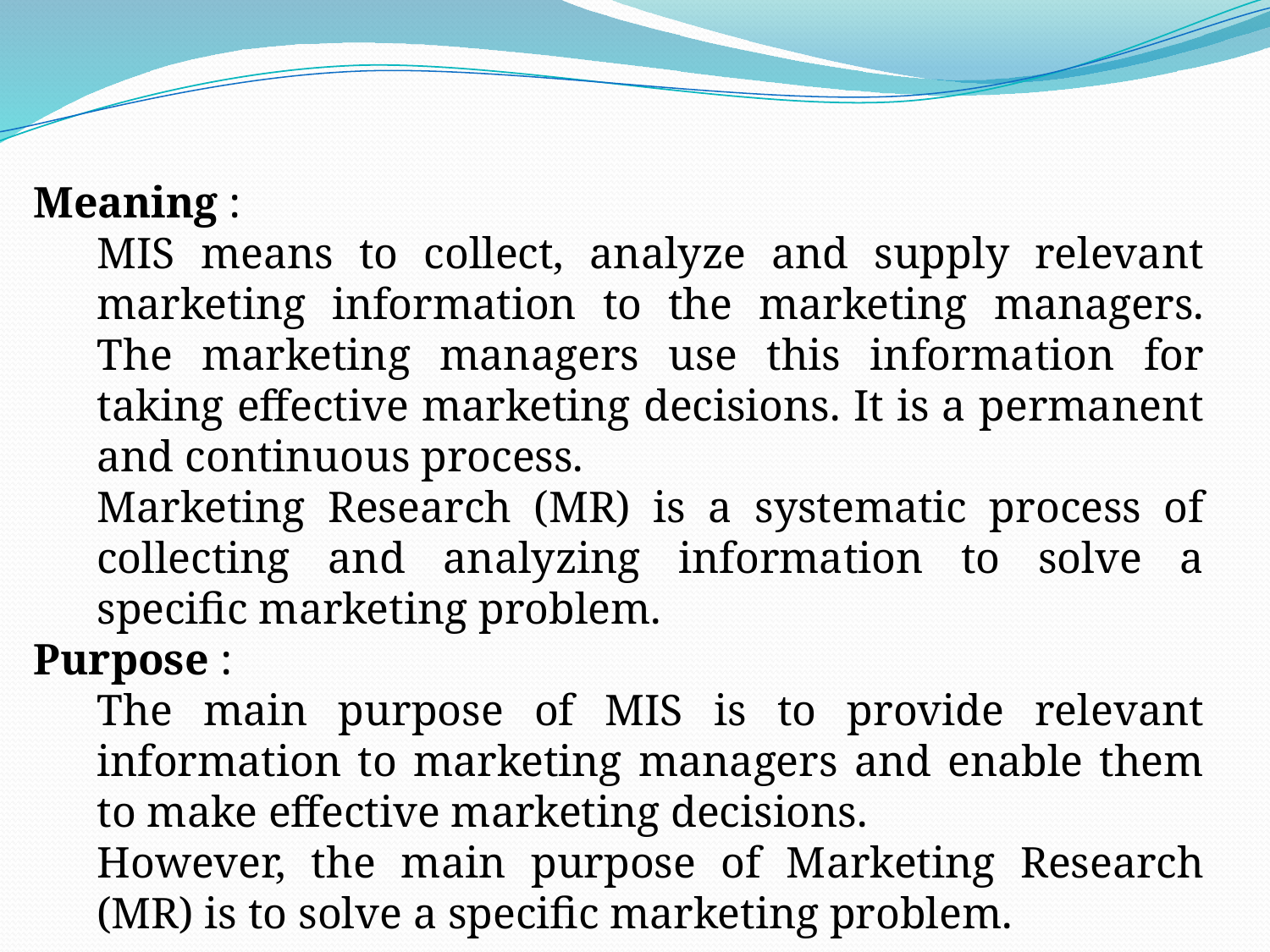

Meaning :
MIS means to collect, analyze and supply relevant marketing information to the marketing managers. The marketing managers use this information for taking effective marketing decisions. It is a permanent and continuous process.
Marketing Research (MR) is a systematic process of collecting and analyzing information to solve a specific marketing problem.
Purpose :
The main purpose of MIS is to provide relevant information to marketing managers and enable them to make effective marketing decisions.
However, the main purpose of Marketing Research (MR) is to solve a specific marketing problem.